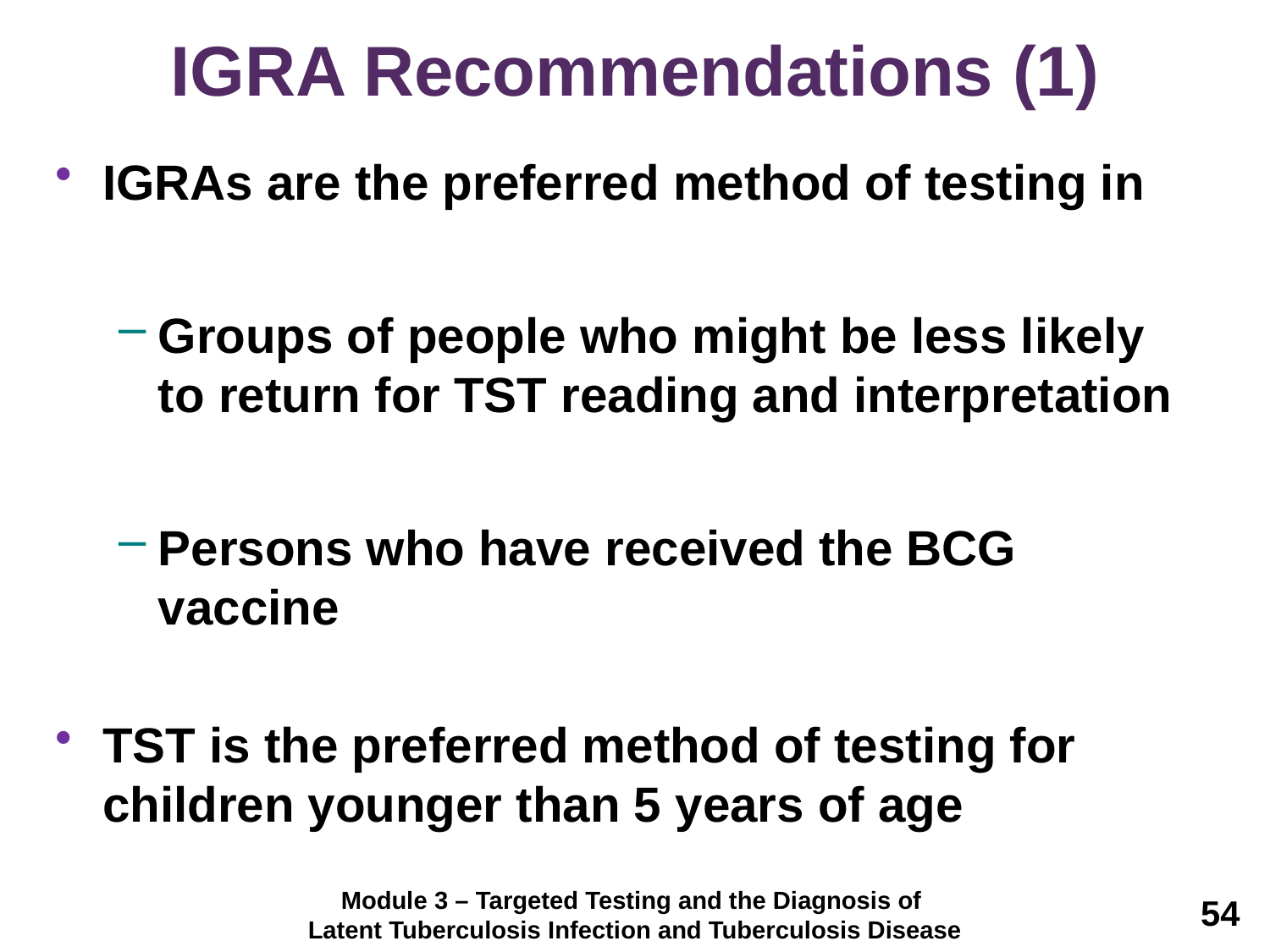

# IGRA Recommendations (1)
IGRAs are the preferred method of testing in

Groups of people who might be less likely to return for TST reading and interpretation

Persons who have received the BCG vaccine

TST is the preferred method of testing for children younger than 5 years of age
Module 3 – Targeted Testing and the Diagnosis of
Latent Tuberculosis Infection and Tuberculosis Disease
54